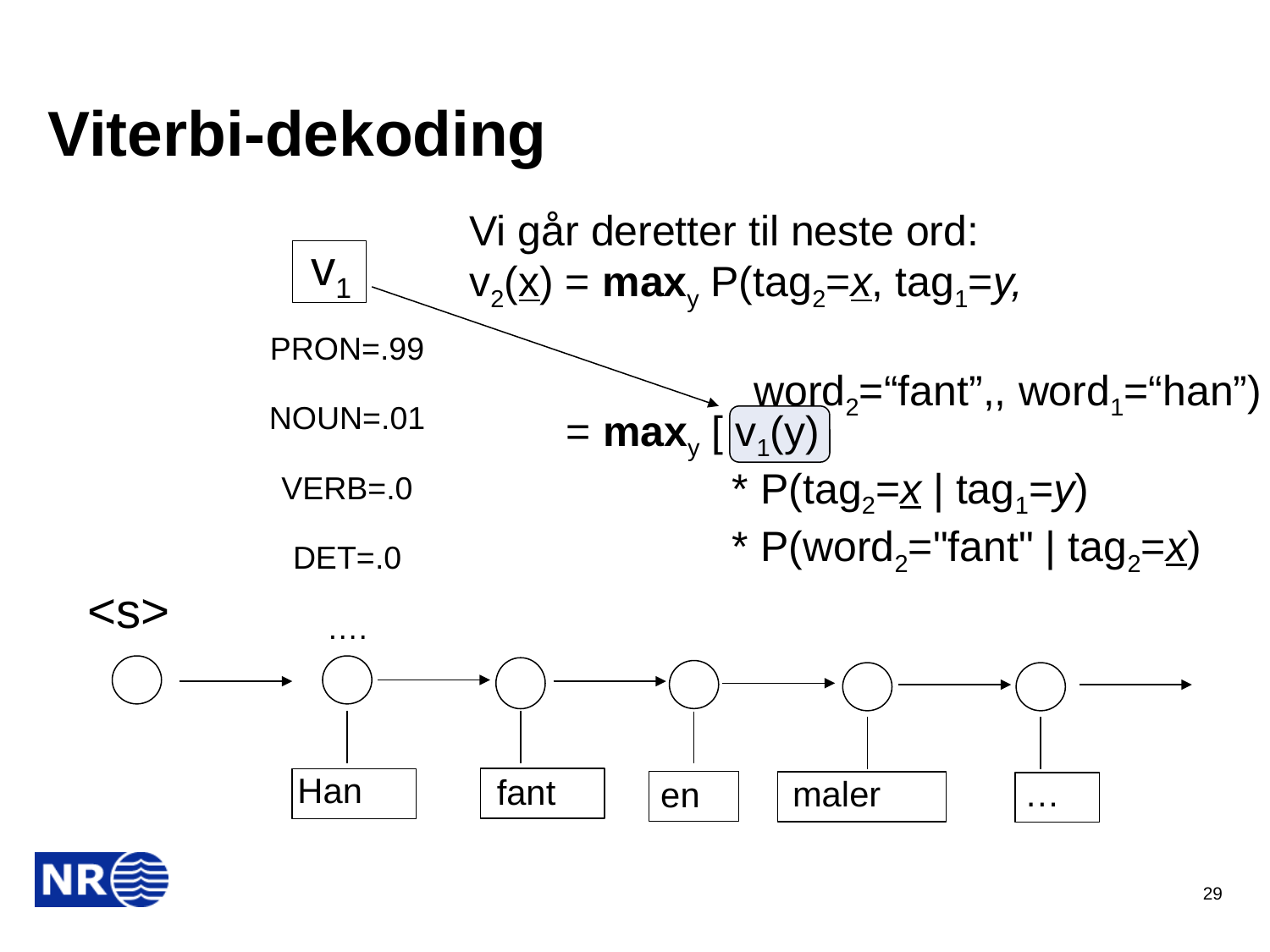

# Viterbi-dekoding
Vi går deretter til neste ord:
v2(x) = maxy P(tag2=x, tag1=y,
                        word2=“fant”,, word1=“han”)
v1

 = maxy [ v1(y)
               * P(tag2=x | tag1=y)
               * P(word2="fant" | tag2=x)

PRON=.99
NOUN=.01
VERB=.0
DET=.0
….
<s>

Han
fant
maler
…
en

29